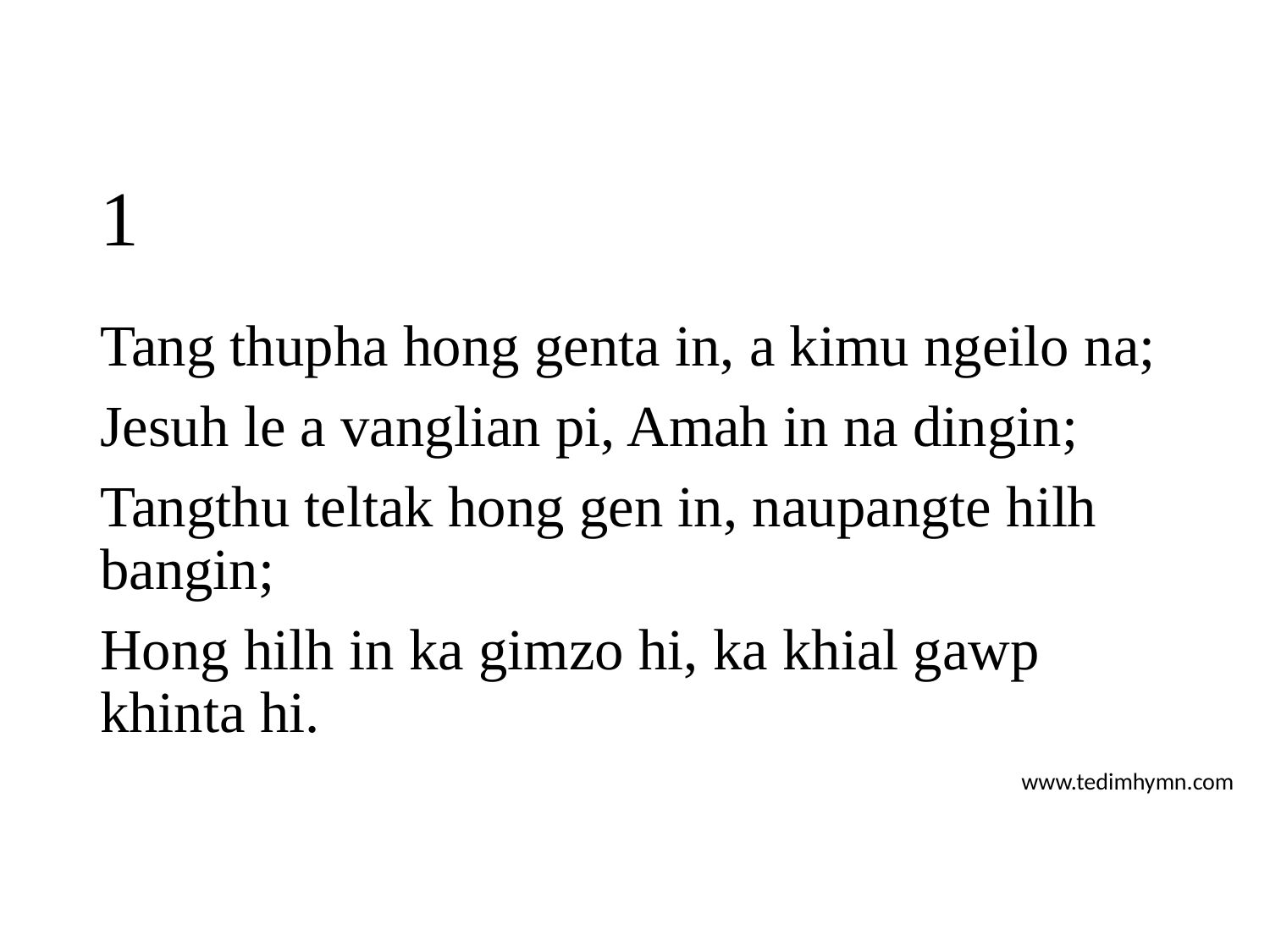

# 1
Tang thupha hong genta in, a kimu ngeilo na;
Jesuh le a vanglian pi, Amah in na dingin;
Tangthu teltak hong gen in, naupangte hilh bangin;
Hong hilh in ka gimzo hi, ka khial gawp khinta hi.

www.tedimhymn.com